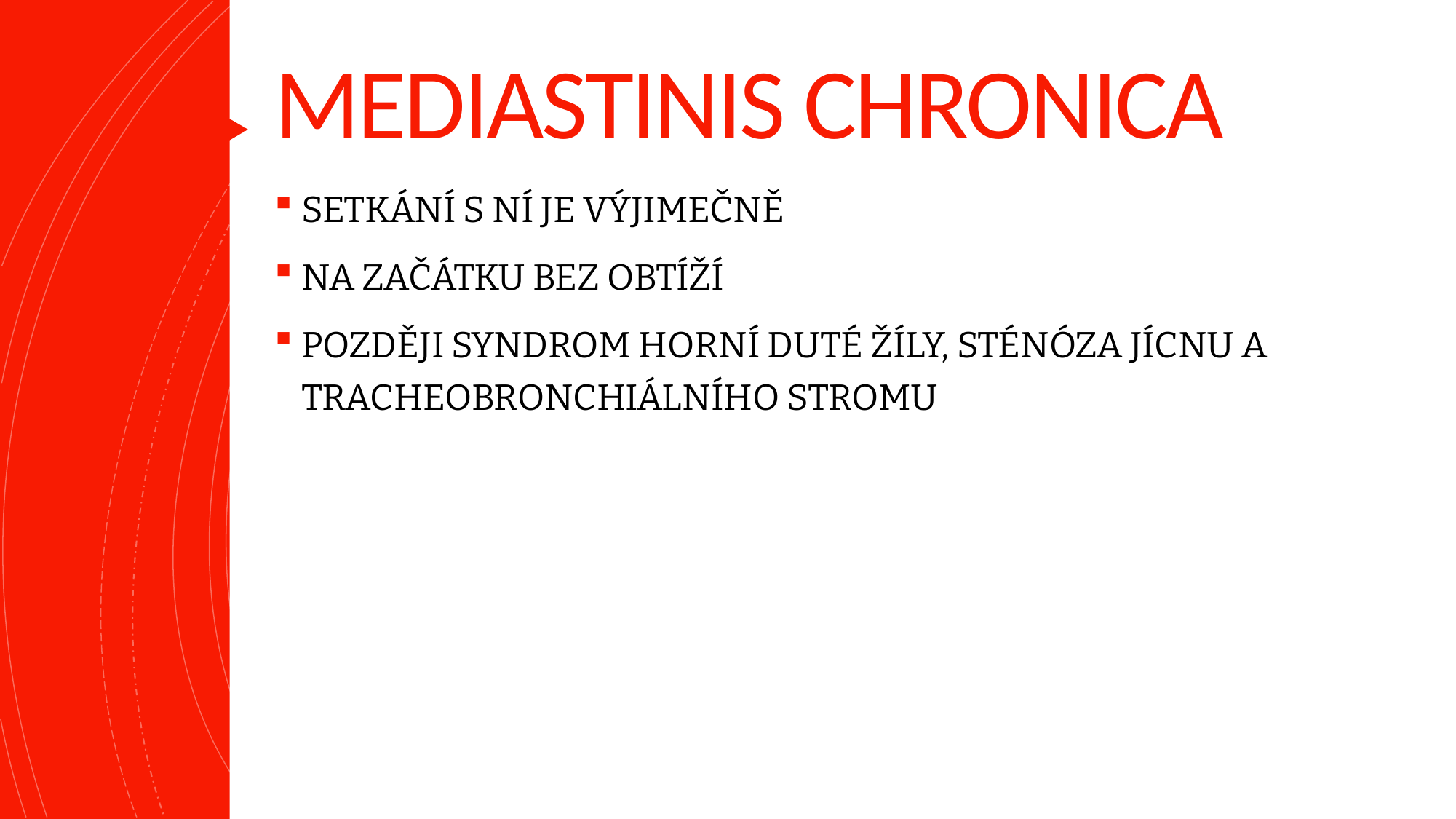

# MEDIASTINIS CHRONICA

SETKÁNÍ S NÍ JE VÝJIMEČNĚ
NA ZAČÁTKU BEZ OBTÍŽÍ
POZDĚJI SYNDROM HORNÍ DUTÉ ŽÍLY, STÉNÓZA JÍCNU A TRACHEOBRONCHIÁLNÍHO STROMU